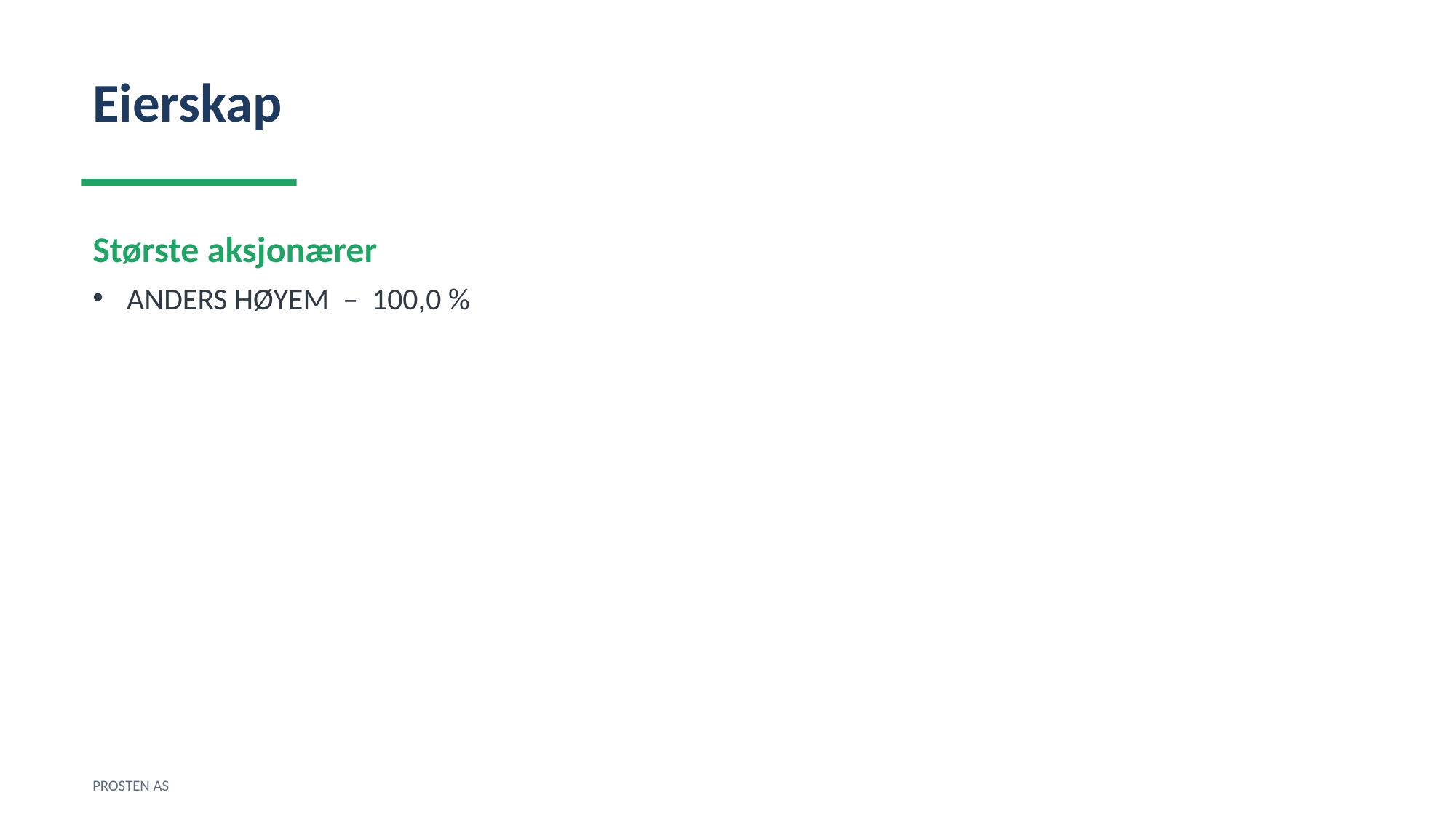

Eierskap

Største aksjonærer
ANDERS HØYEM  –  100,0 %
PROSTEN AS